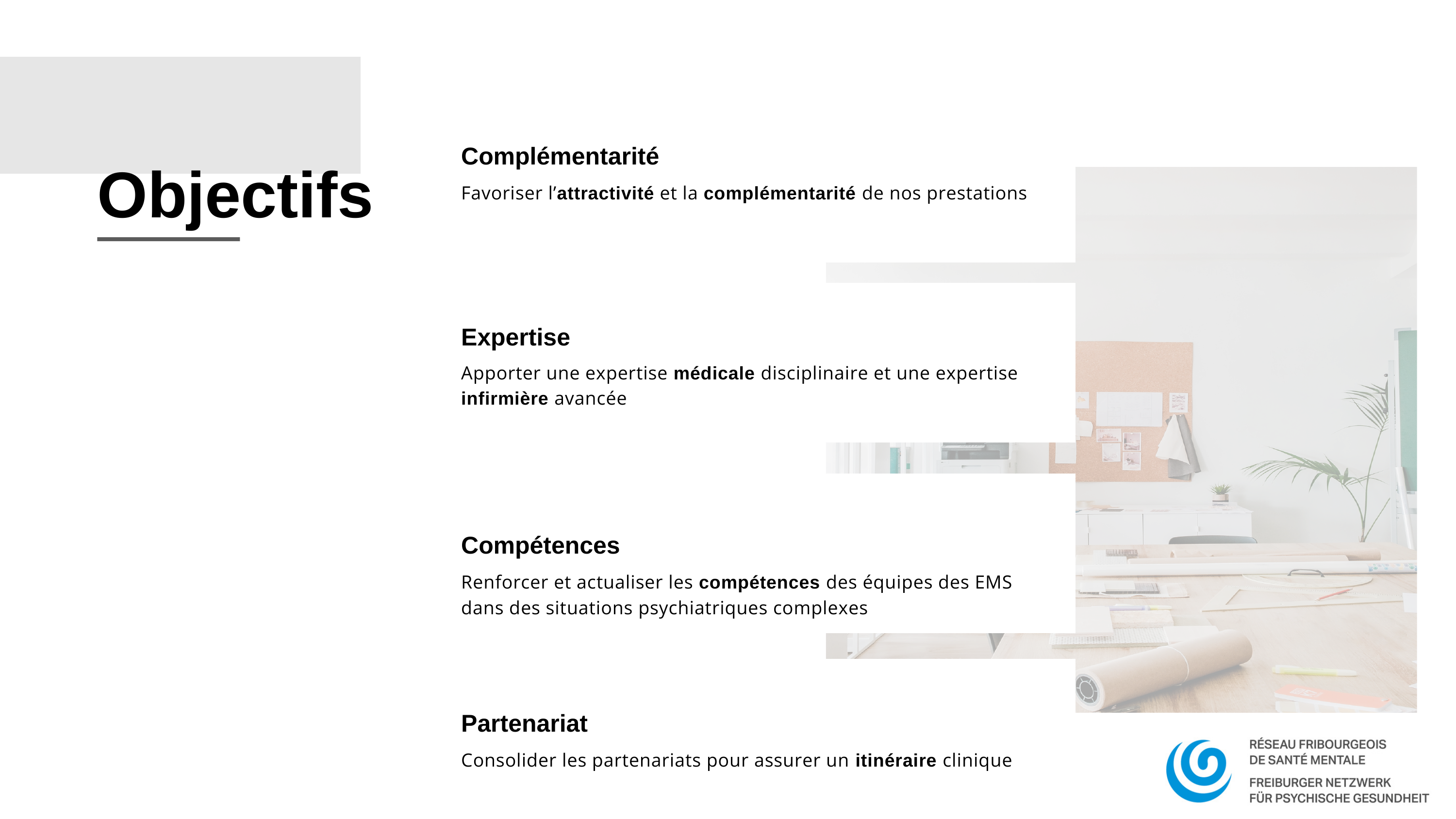

Complémentarité
Favoriser l’attractivité et la complémentarité de nos prestations
Objectifs

Expertise
Apporter une expertise médicale disciplinaire et une expertise infirmière avancée

Compétences
Renforcer et actualiser les compétences des équipes des EMS dans des situations psychiatriques complexes

Partenariat
Consolider les partenariats pour assurer un itinéraire clinique